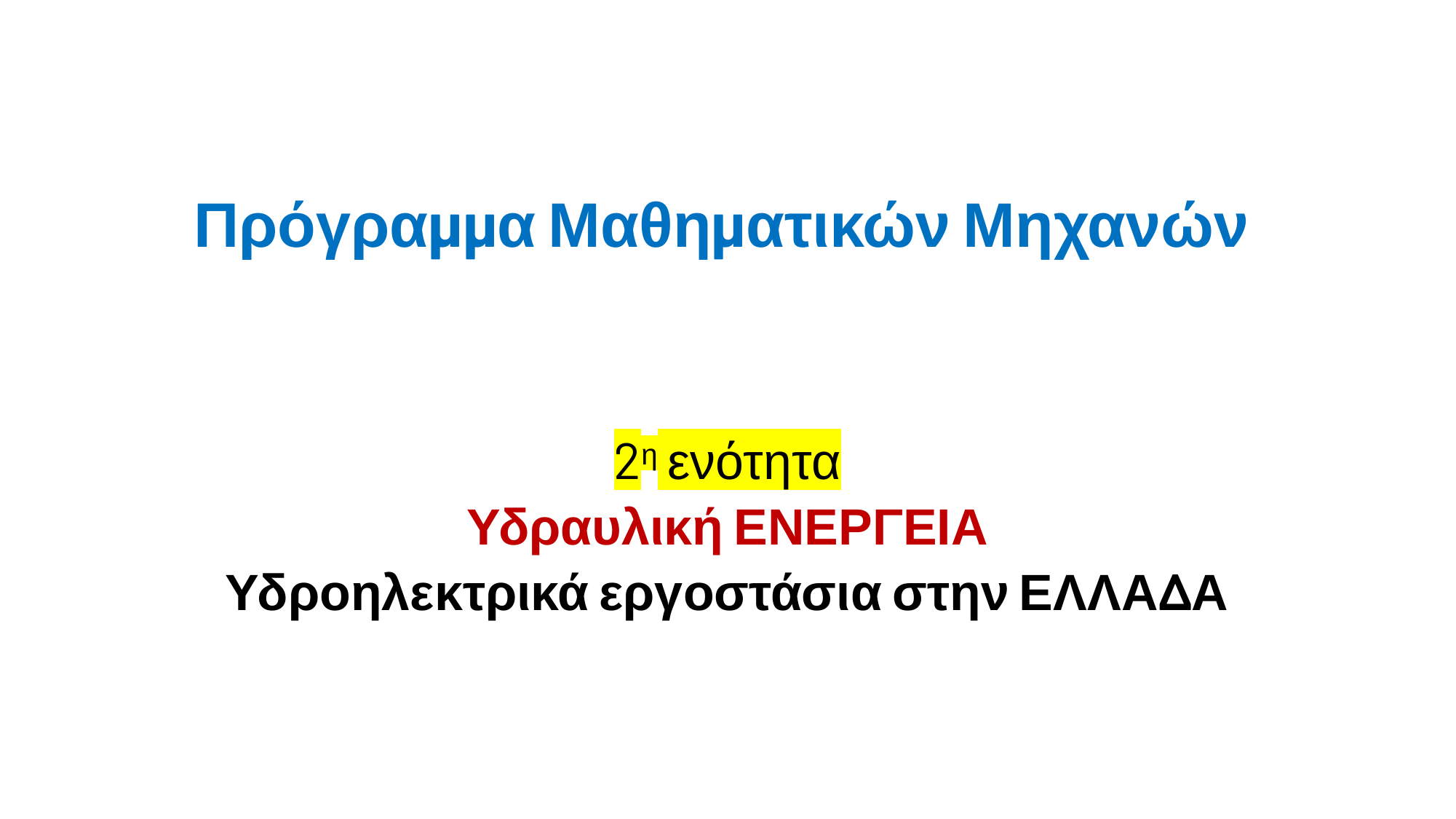

# Πρόγραμμα Μαθηματικών Μηχανών
2η ενότητα
Υδραυλική ΕΝΕΡΓΕΙΑ
Υδροηλεκτρικά εργοστάσια στην ΕΛΛΑΔΑ